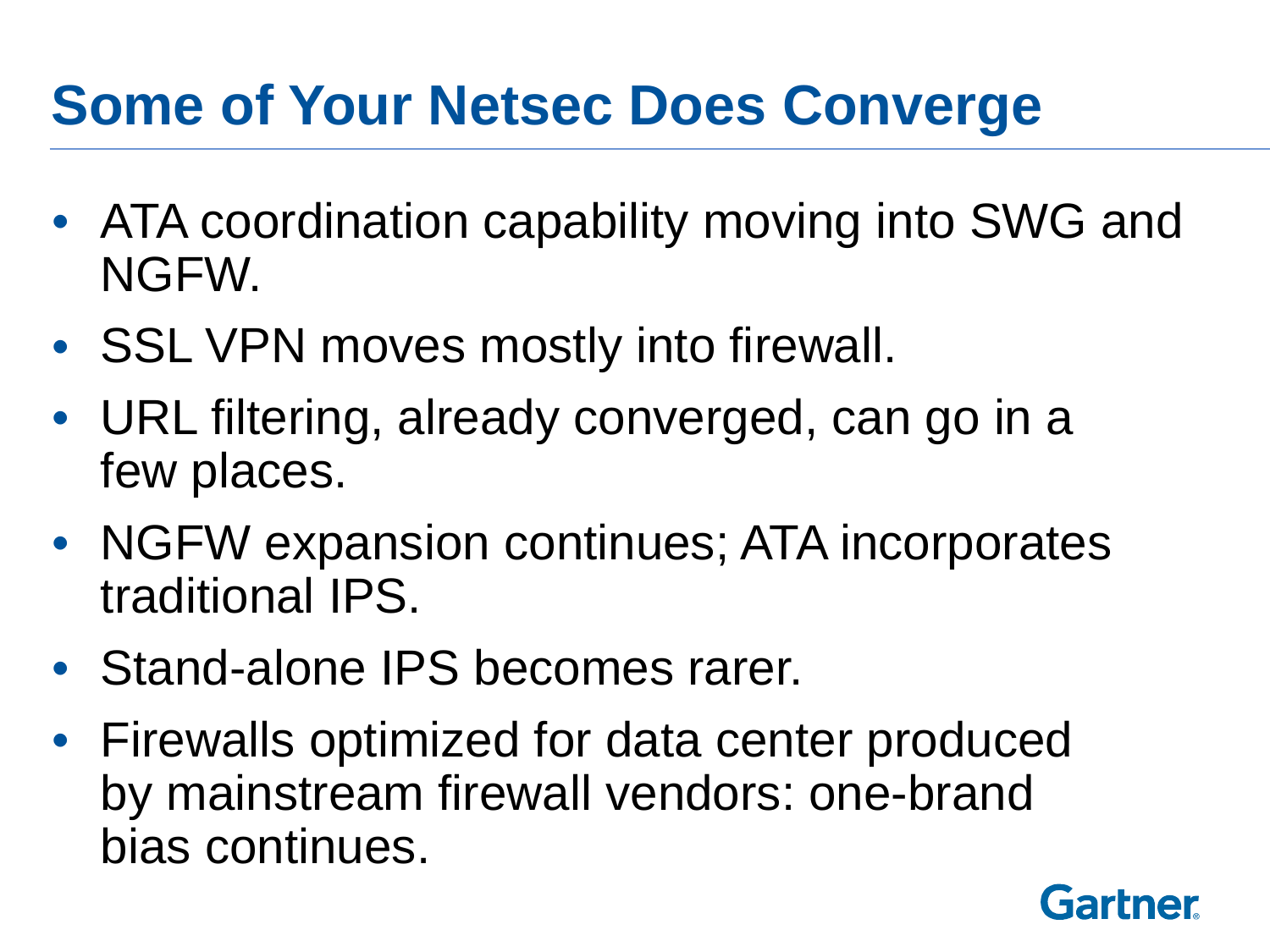

# Some of Your Netsec Does Converge
ATA coordination capability moving into SWG and NGFW.
SSL VPN moves mostly into firewall.
URL filtering, already converged, can go in a
few places.
NGFW expansion continues; ATA incorporates traditional IPS.
Stand-alone IPS becomes rarer.
Firewalls optimized for data center produced by mainstream firewall vendors: one-brand bias continues.